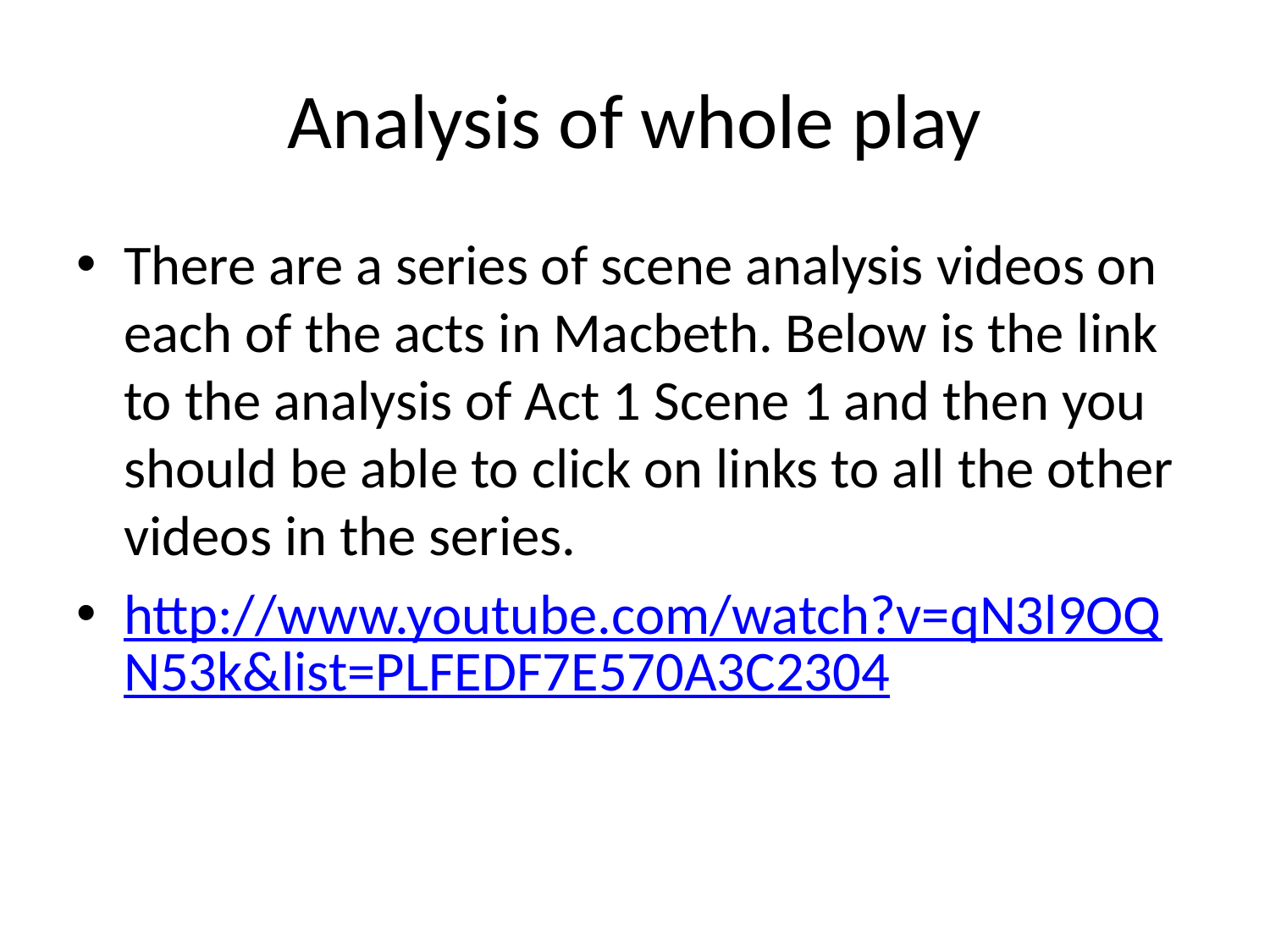

# Analysis of whole play
There are a series of scene analysis videos on each of the acts in Macbeth. Below is the link to the analysis of Act 1 Scene 1 and then you should be able to click on links to all the other videos in the series.
http://www.youtube.com/watch?v=qN3l9OQN53k&list=PLFEDF7E570A3C2304